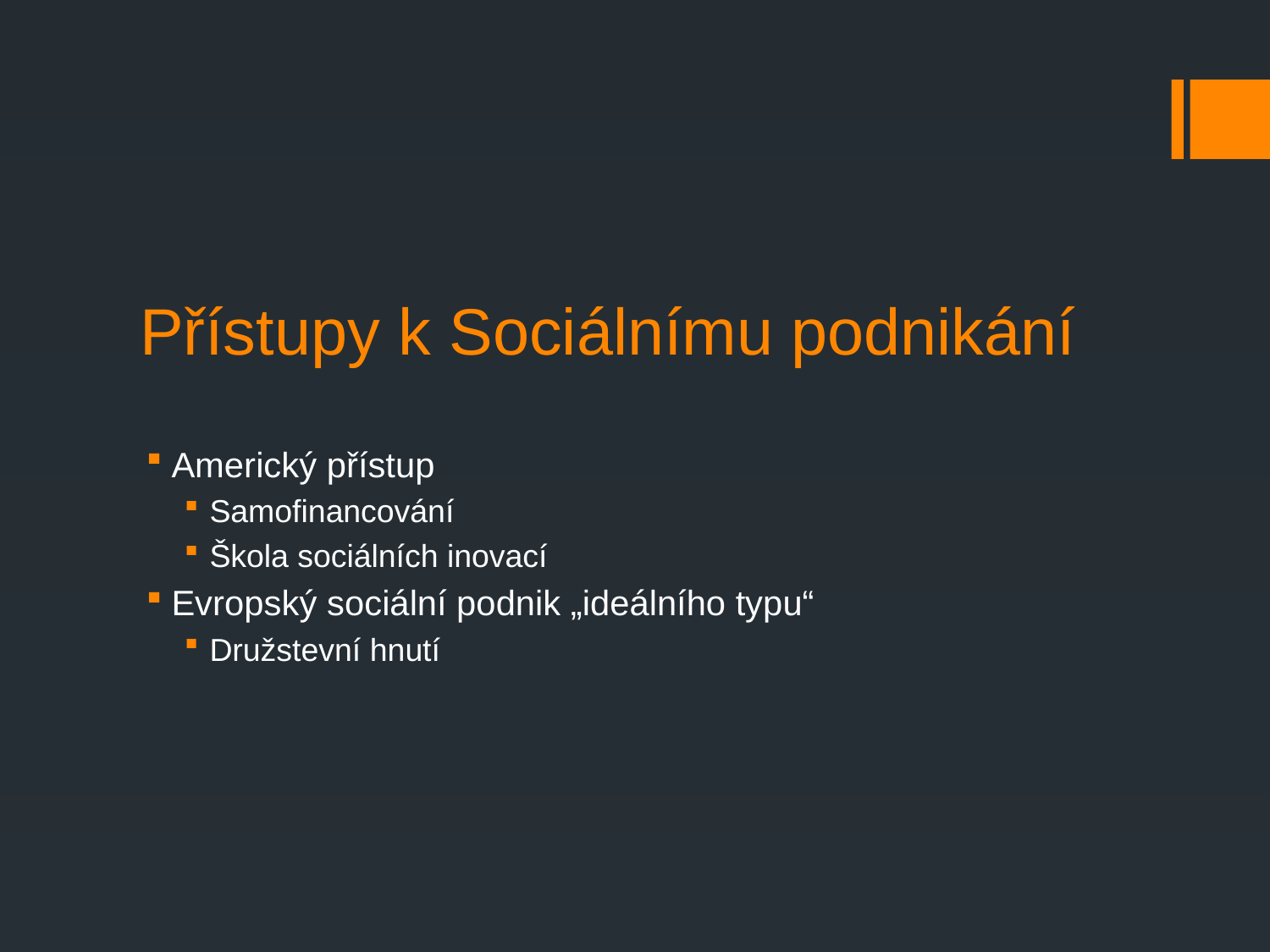

# Přístupy k Sociálnímu podnikání
Americký přístup
Samofinancování
Škola sociálních inovací
Evropský sociální podnik „ideálního typu“
Družstevní hnutí